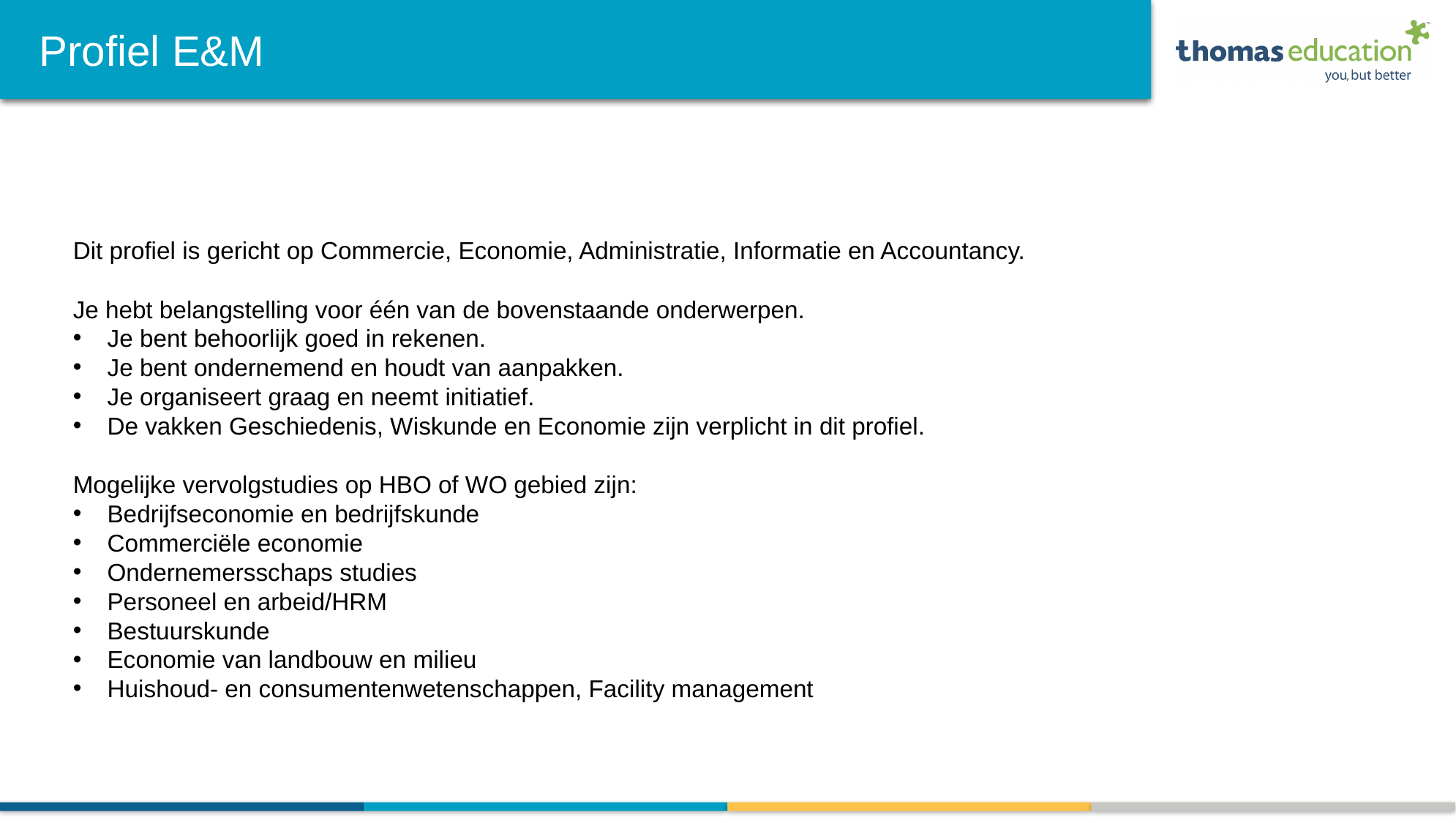

# Profiel E&M
Dit profiel is gericht op Commercie, Economie, Administratie, Informatie en Accountancy.
Je hebt belangstelling voor één van de bovenstaande onderwerpen.
Je bent behoorlijk goed in rekenen.
Je bent ondernemend en houdt van aanpakken.
Je organiseert graag en neemt initiatief.
De vakken Geschiedenis, Wiskunde en Economie zijn verplicht in dit profiel.
Mogelijke vervolgstudies op HBO of WO gebied zijn:
Bedrijfseconomie en bedrijfskunde
Commerciële economie
Ondernemersschaps studies
Personeel en arbeid/HRM
Bestuurskunde
Economie van landbouw en milieu
Huishoud- en consumentenwetenschappen, Facility management